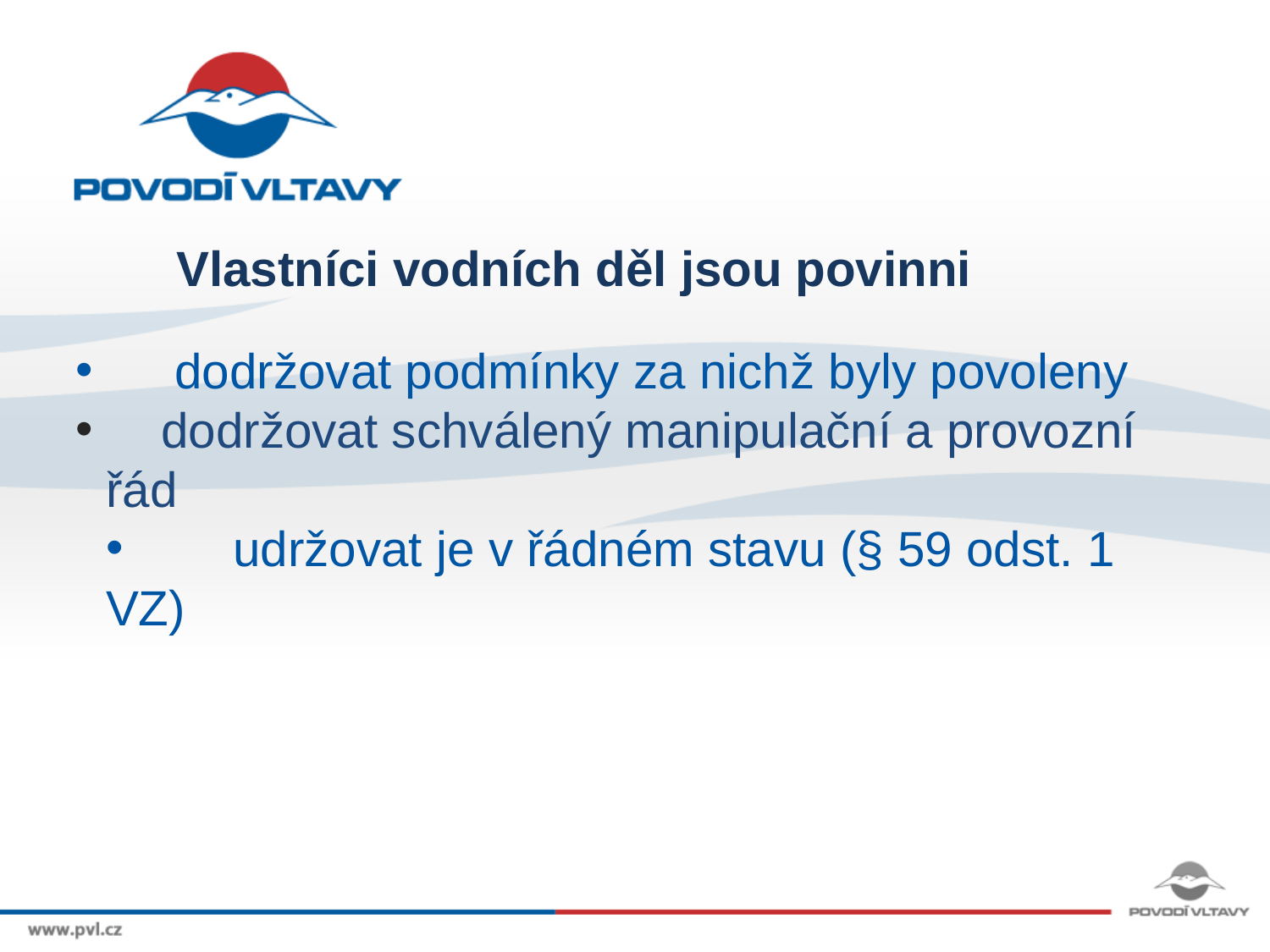

Vlastníci vodních děl jsou povinni

     dodržovat podmínky za nichž byly povoleny
    dodržovat schválený manipulační a provozní řád
  	udržovat je v řádném stavu (§ 59 odst. 1 VZ)